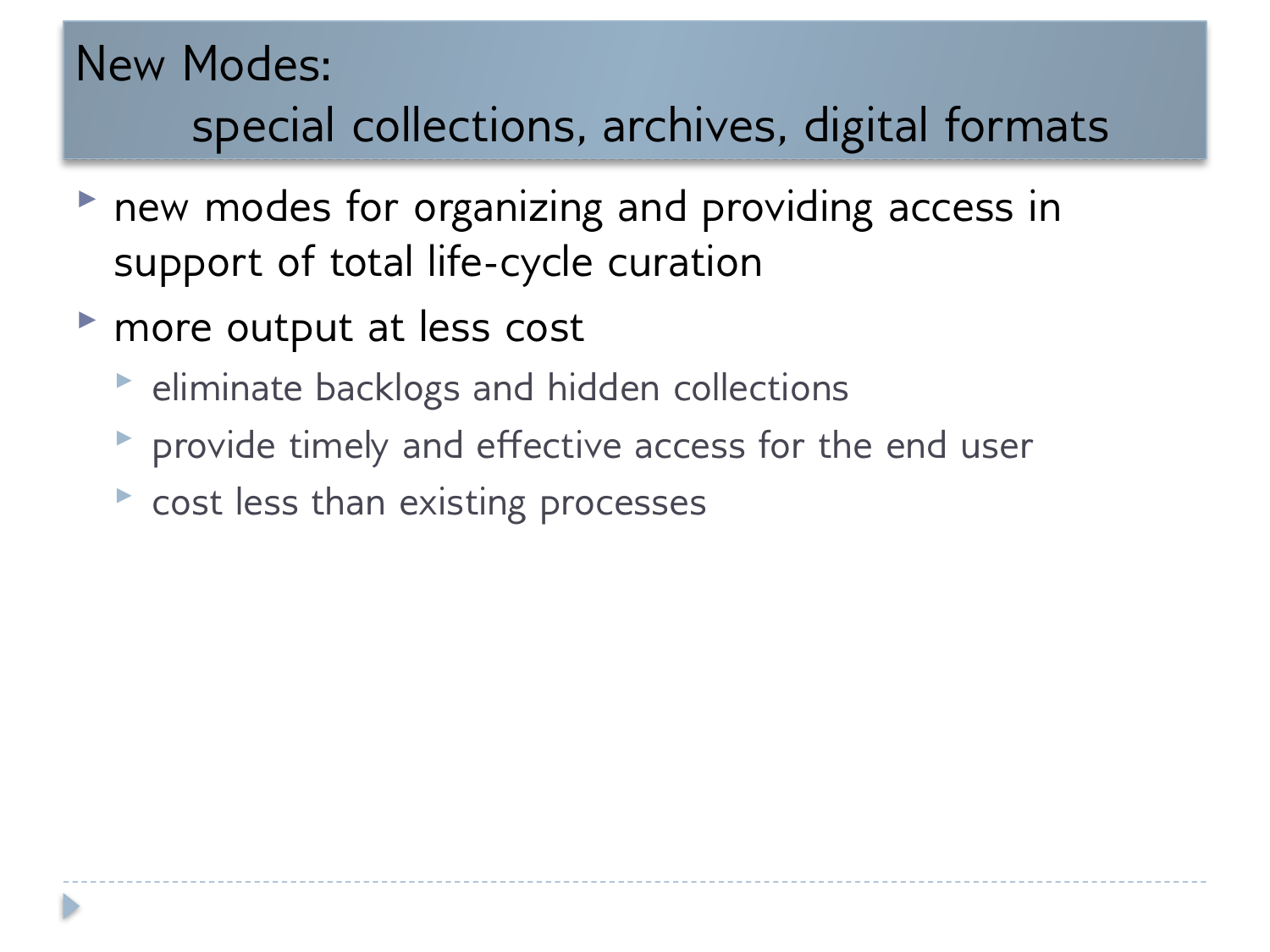

# New Modes: special collections, archives, digital formats
new modes for organizing and providing access in support of total life-cycle curation
more output at less cost
eliminate backlogs and hidden collections
provide timely and effective access for the end user
cost less than existing processes